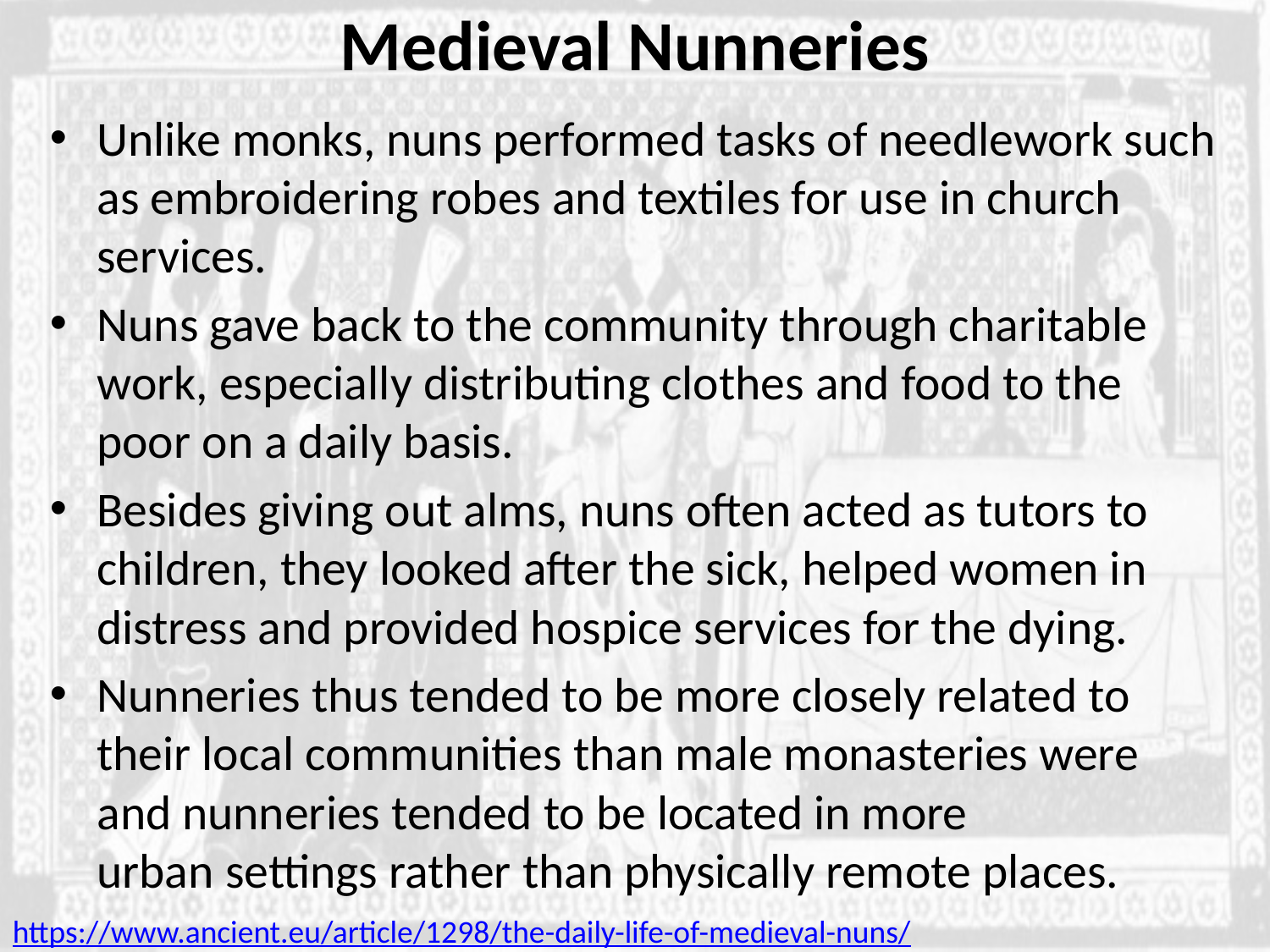

# Medieval Nunneries
Unlike monks, nuns performed tasks of needlework such as embroidering robes and textiles for use in church services.
Nuns gave back to the community through charitable work, especially distributing clothes and food to the poor on a daily basis.
Besides giving out alms, nuns often acted as tutors to children, they looked after the sick, helped women in distress and provided hospice services for the dying.
Nunneries thus tended to be more closely related to their local communities than male monasteries were and nunneries tended to be located in more urban settings rather than physically remote places.
https://www.ancient.eu/article/1298/the-daily-life-of-medieval-nuns/